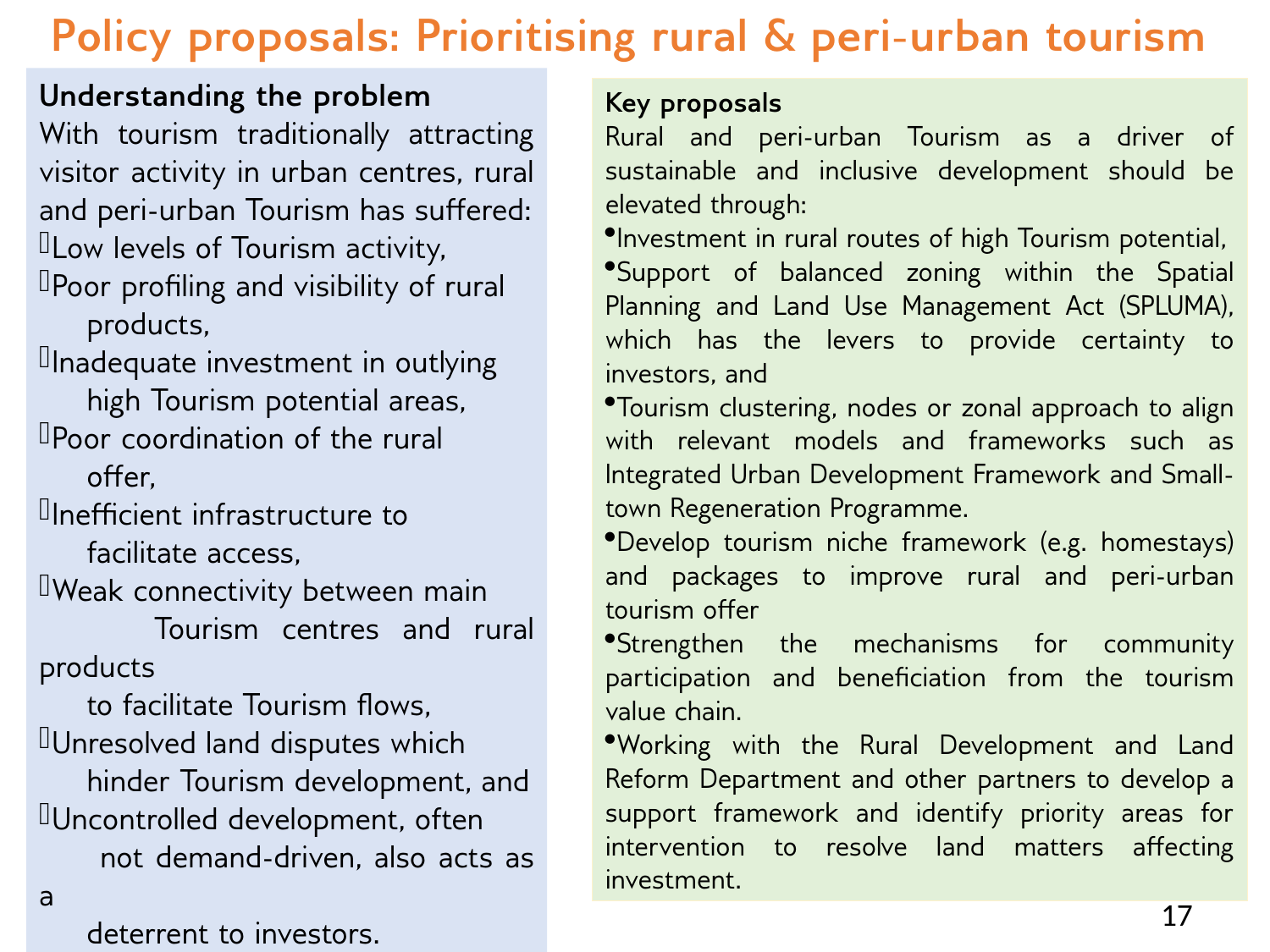

# Policy proposals: Prioritising rural & peri-urban tourism
Understanding the problem
With tourism traditionally attracting visitor activity in urban centres, rural and peri-urban Tourism has suffered:
Low levels of Tourism activity,
Poor profiling and visibility of rural
     products,
Inadequate investment in outlying
     high Tourism potential areas,
Poor coordination of the rural
     offer,
Inefficient infrastructure to
     facilitate access,
Weak connectivity between main
     Tourism centres and rural products
     to facilitate Tourism flows,
Unresolved land disputes which
     hinder Tourism development, and
Uncontrolled development, often
     not demand-driven, also acts as a
     deterrent to investors.
Key proposals
Rural and peri-urban Tourism as a driver of sustainable and inclusive development should be elevated through:
Investment in rural routes of high Tourism potential,
Support of balanced zoning within the Spatial Planning and Land Use Management Act (SPLUMA), which has the levers to provide certainty to investors, and
Tourism clustering, nodes or zonal approach to align with relevant models and frameworks such as Integrated Urban Development Framework and Small-town Regeneration Programme.
Develop tourism niche framework (e.g. homestays) and packages to improve rural and peri-urban tourism offer
Strengthen the mechanisms for community participation and beneficiation from the tourism value chain.
Working with the Rural Development and Land Reform Department and other partners to develop a support framework and identify priority areas for intervention to resolve land matters affecting investment.
17